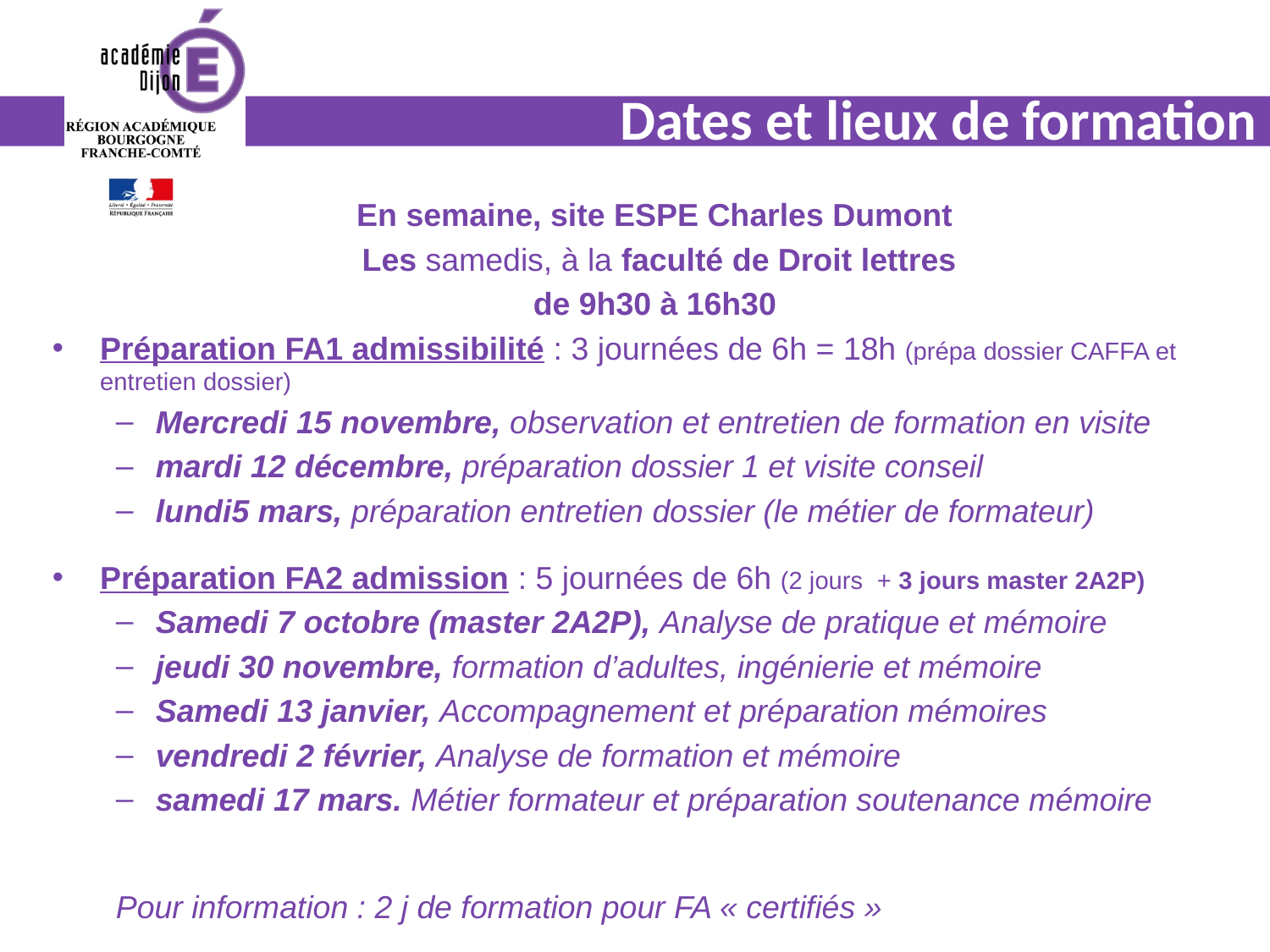

# Dates et lieux de formation
En semaine, site ESPE Charles Dumont
 Les samedis, à la faculté de Droit lettres
de 9h30 à 16h30
Préparation FA1 admissibilité : 3 journées de 6h = 18h (prépa dossier CAFFA et entretien dossier)
Mercredi 15 novembre, observation et entretien de formation en visite
mardi 12 décembre, préparation dossier 1 et visite conseil
lundi5 mars, préparation entretien dossier (le métier de formateur)

Préparation FA2 admission : 5 journées de 6h (2 jours  + 3 jours master 2A2P)
Samedi 7 octobre (master 2A2P), Analyse de pratique et mémoire
jeudi 30 novembre, formation d’adultes, ingénierie et mémoire
Samedi 13 janvier, Accompagnement et préparation mémoires
vendredi 2 février, Analyse de formation et mémoire
samedi 17 mars. Métier formateur et préparation soutenance mémoire

Pour information : 2 j de formation pour FA « certifiés »